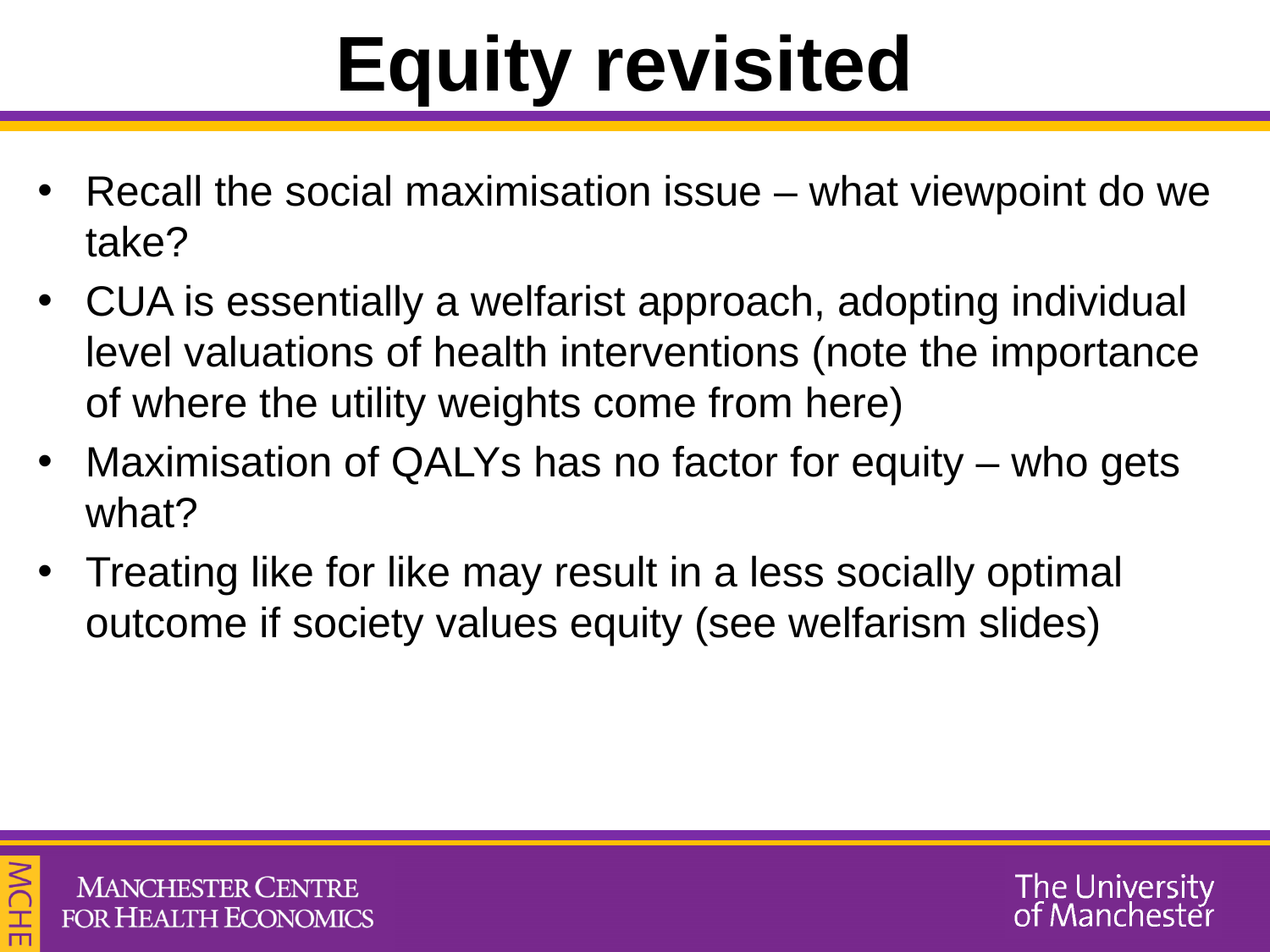

# Equity revisited
Recall the social maximisation issue – what viewpoint do we take?
CUA is essentially a welfarist approach, adopting individual level valuations of health interventions (note the importance of where the utility weights come from here)
Maximisation of QALYs has no factor for equity – who gets what?
Treating like for like may result in a less socially optimal outcome if society values equity (see welfarism slides)